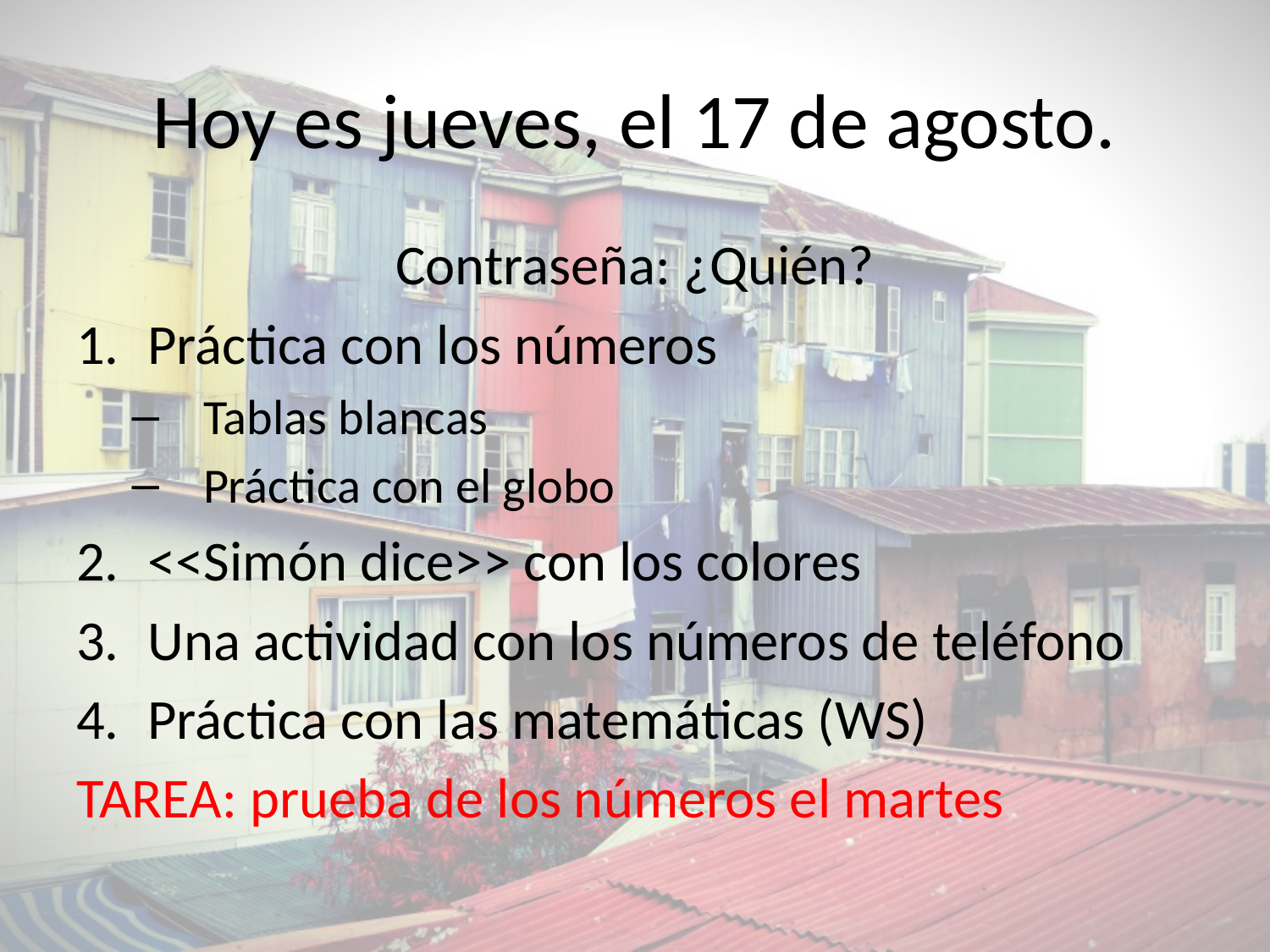

# Hoy es jueves, el 17 de agosto.
Contraseña: ¿Quién?
Práctica con los números
Tablas blancas
Práctica con el globo
<<Simón dice>> con los colores
Una actividad con los números de teléfono
Práctica con las matemáticas (WS)
TAREA: prueba de los números el martes